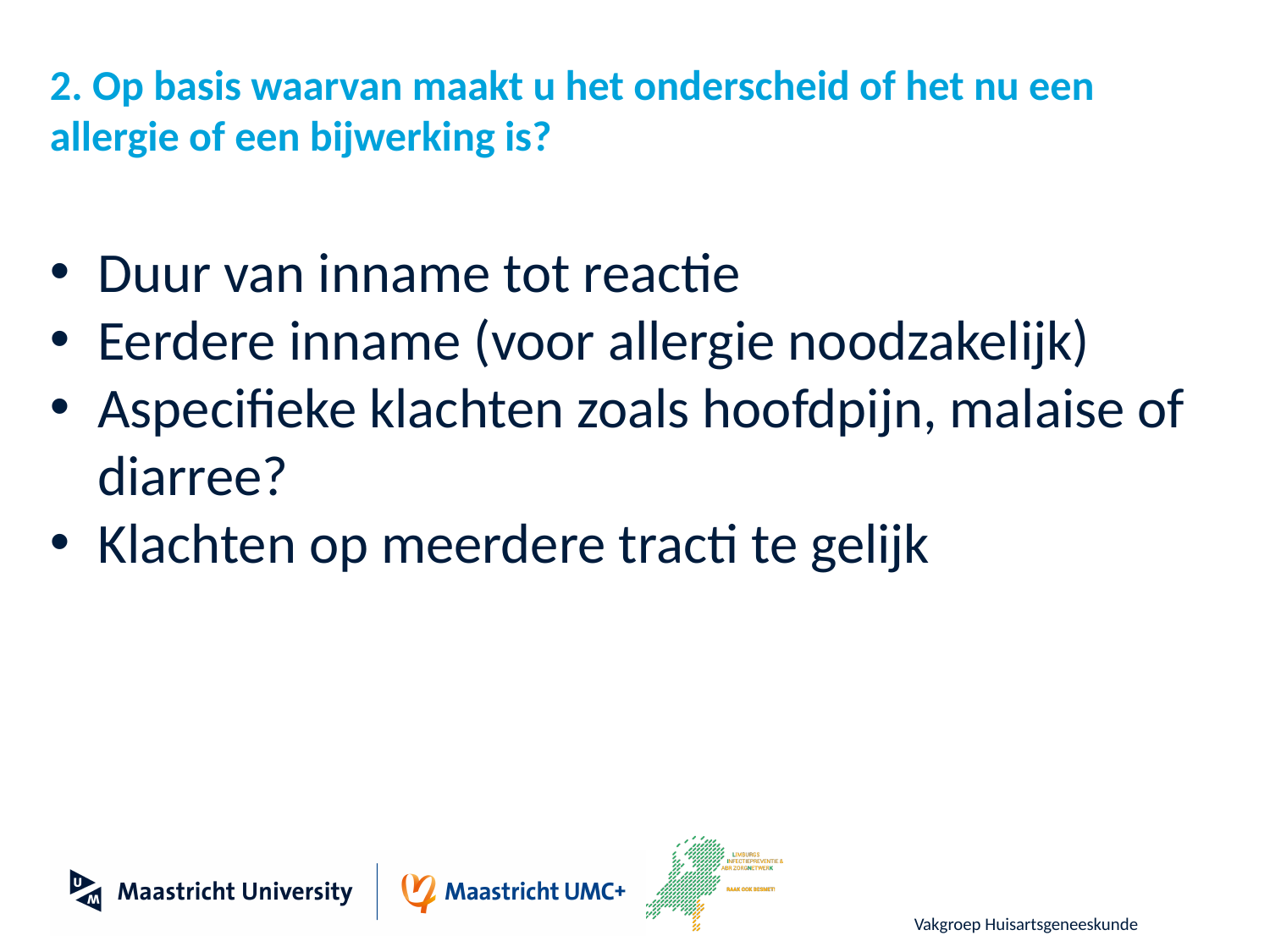

# 2. Op basis waarvan maakt u het onderscheid of het nu een allergie of een bijwerking is?
Duur van inname tot reactie
Eerdere inname (voor allergie noodzakelijk)
Aspecifieke klachten zoals hoofdpijn, malaise of diarree?
Klachten op meerdere tracti te gelijk

Vakgroep Huisartsgeneeskunde